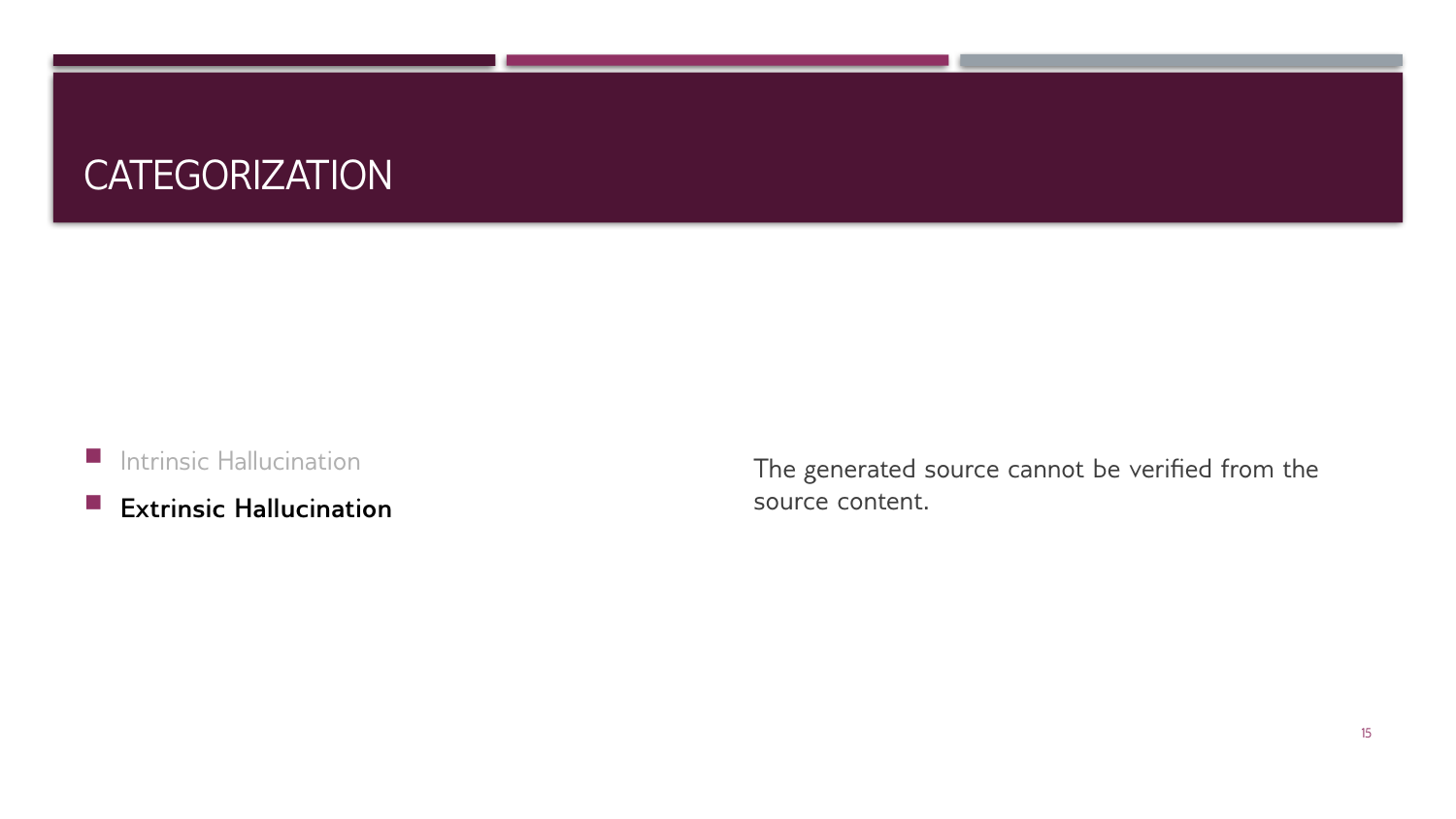

# Categorization
Intrinsic Hallucination
Extrinsic Hallucination
The generated source cannot be verified from the source content.
15